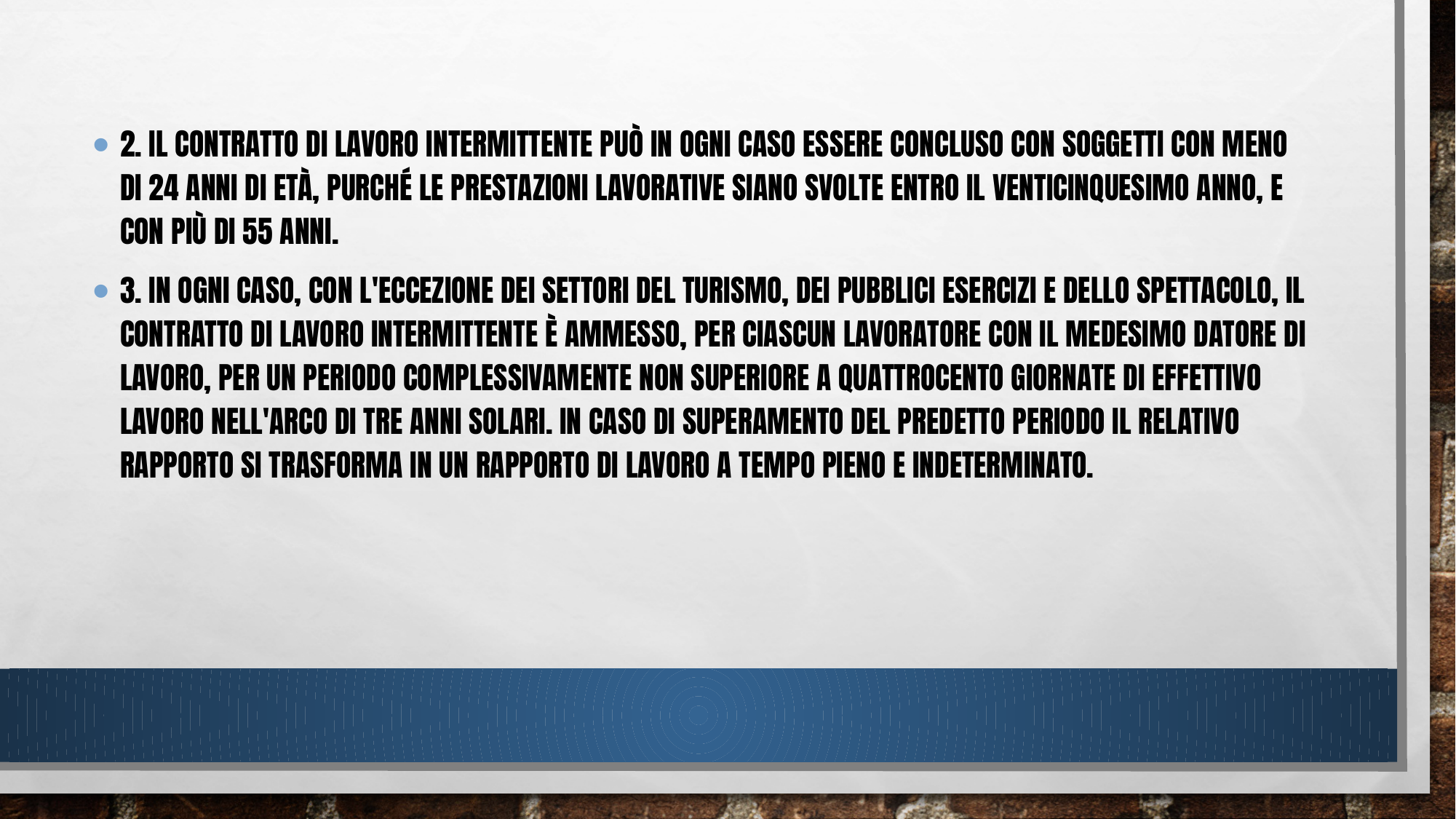

2. Il contratto di lavoro intermittente può in ogni caso essere concluso con soggetti con meno di 24 anni di età, purché le prestazioni lavorative siano svolte entro il venticinquesimo anno, e con più di 55 anni.
3. In ogni caso, con l'eccezione dei settori del turismo, dei pubblici esercizi e dello spettacolo, il contratto di lavoro intermittente è ammesso, per ciascun lavoratore con il medesimo datore di lavoro, per un periodo complessivamente non superiore a quattrocento giornate di effettivo lavoro nell'arco di tre anni solari. In caso di superamento del predetto periodo il relativo rapporto si trasforma in un rapporto di lavoro a tempo pieno e indeterminato.